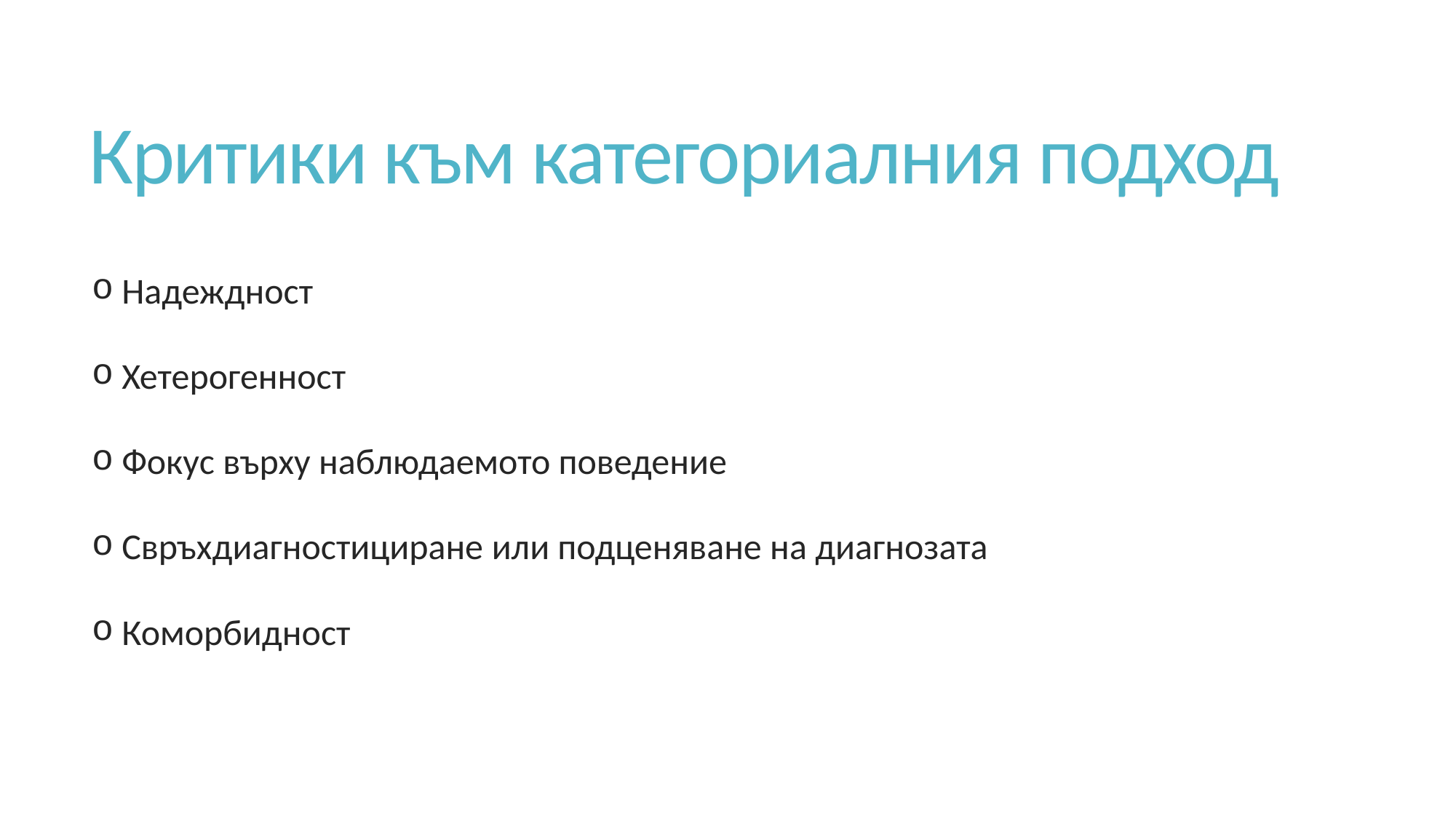

# Критики към категориалния подход
 Надеждност
 Хетерогенност
 Фокус върху наблюдаемото поведение
 Свръхдиагностициране или подценяване на диагнозата
 Коморбидност